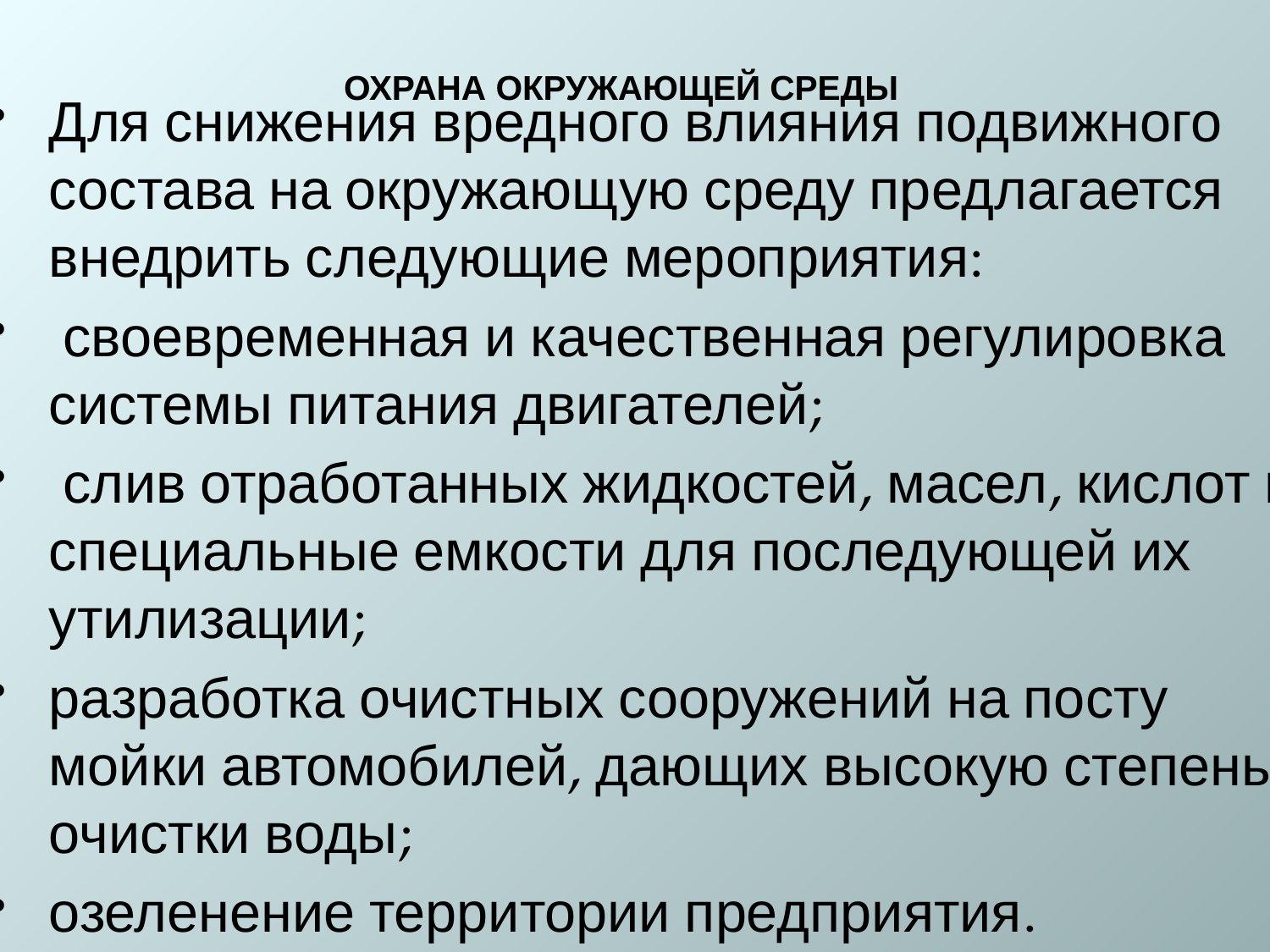

Для снижения вредного влияния подвижного состава на окружающую среду предлагается внедрить следующие мероприятия:
 своевременная и качественная регулировка системы питания двигателей;
 слив отработанных жидкостей, масел, кислот в специальные емкости для последующей их утилизации;
разработка очистных сооружений на посту мойки автомобилей, дающих высокую степень очистки воды;
озеленение территории предприятия.
# ОХРАНА ОКРУЖАЮЩЕЙ СРЕДЫ